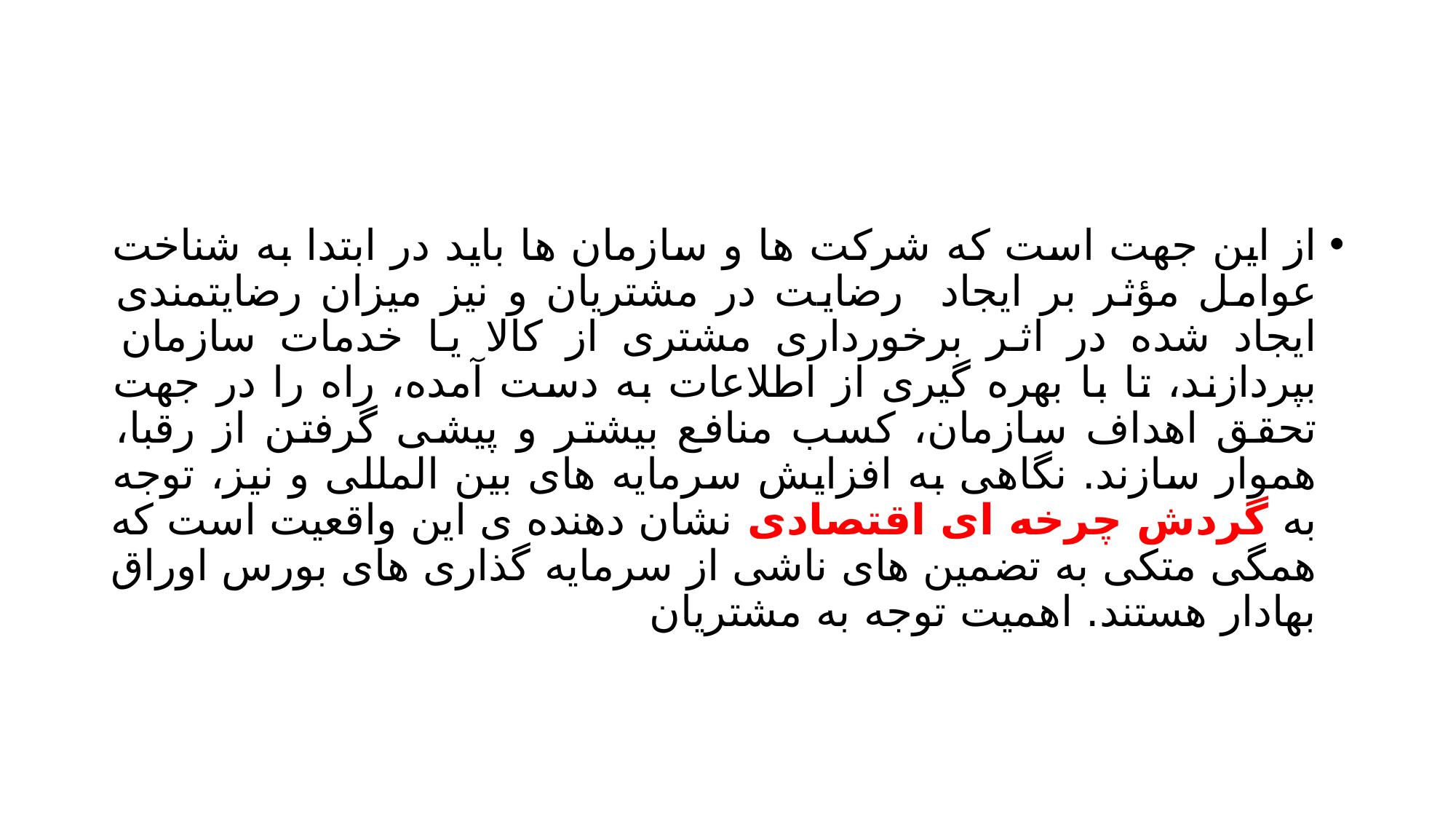

#
از این جهت است که شرکت ها و سازمان ها باید در ابتدا به شناخت عوامل مؤثر بر ایجاد  رضایت در مشتریان و نیز میزان رضایتمندی ایجاد شده در اثر برخورداری مشتری از کالا یا خدمات سازمان بپردازند، تا با بهره گیری از اطلاعات به دست آمده، راه را در جهت تحقق اهداف سازمان، کسب منافع بیشتر و پیشی گرفتن از رقبا، هموار سازند. نگاهی به افزایش سرمایه های بین المللی و نیز، توجه به گردش چرخه ای اقتصادی نشان دهنده ی این واقعیت است که همگی متکی به تضمین های ناشی از سرمایه گذاری های بورس اوراق بهادار هستند. اهمیت توجه به مشتریان